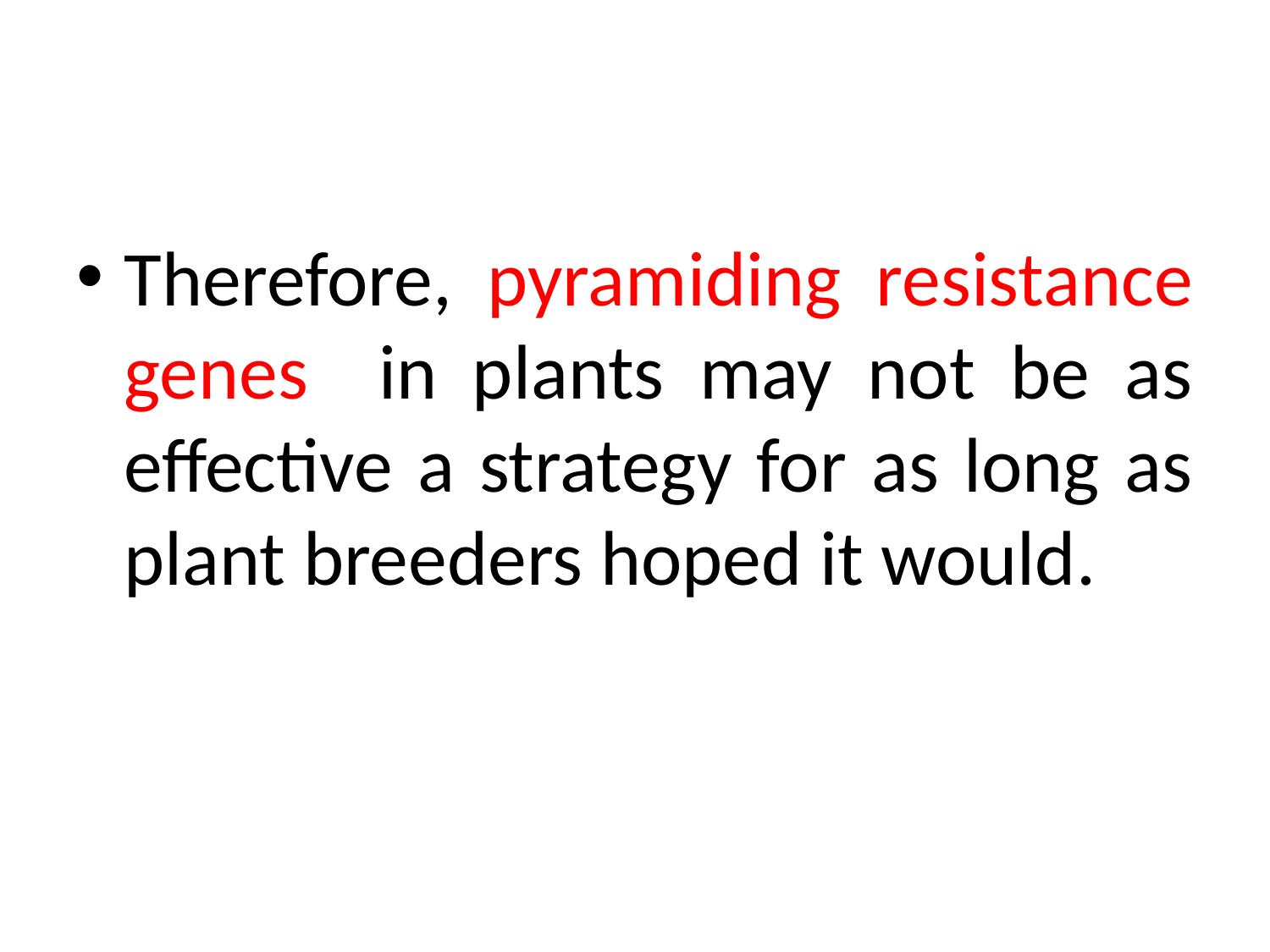

#
Therefore, pyramiding resistance genes  in plants may not be as effective a strategy for as long as plant breeders hoped it would.